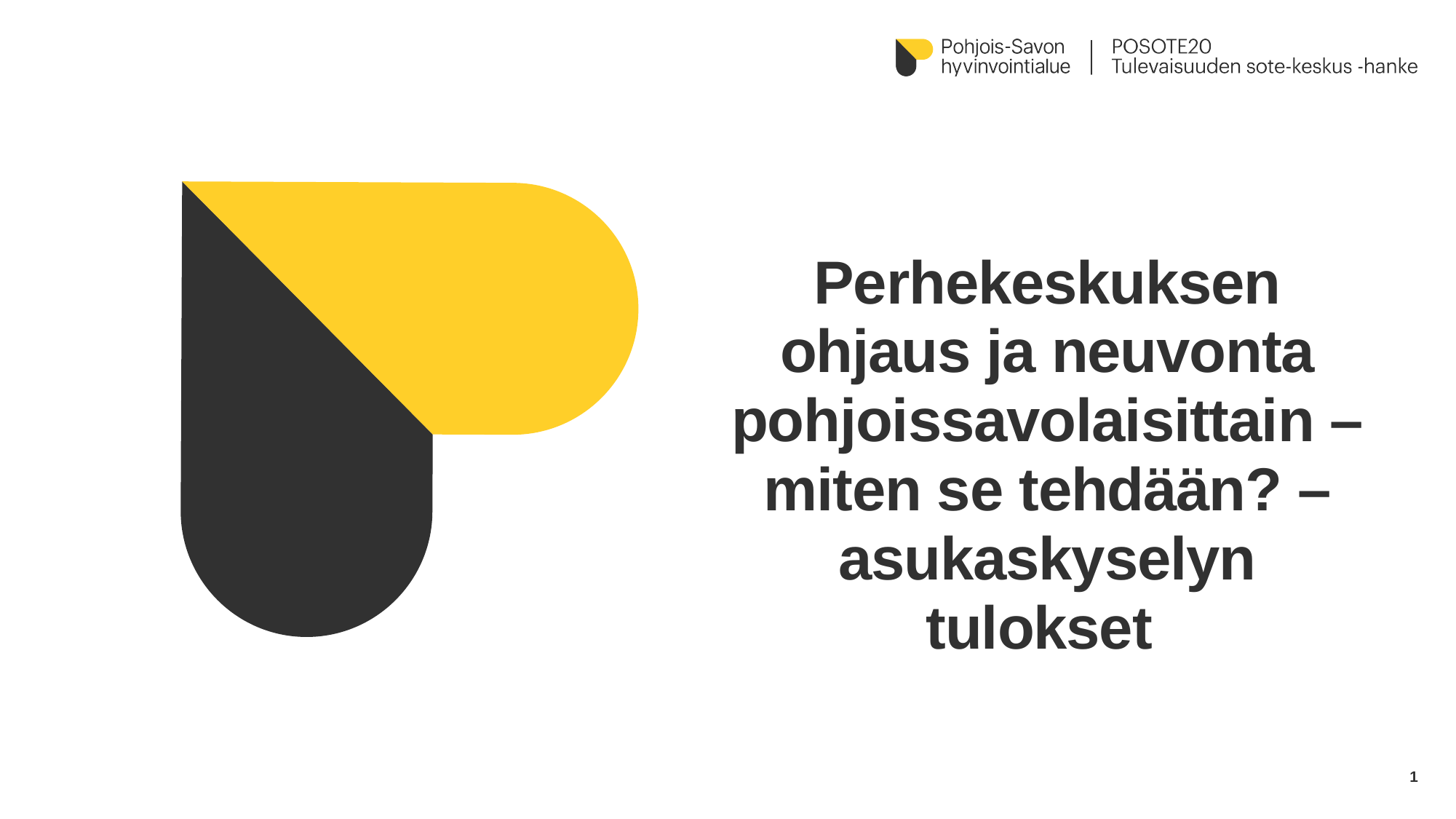

# Perhekeskuksen ohjaus ja neuvonta pohjoissavolaisittain –miten se tehdään? –asukaskyselyn tulokset
1